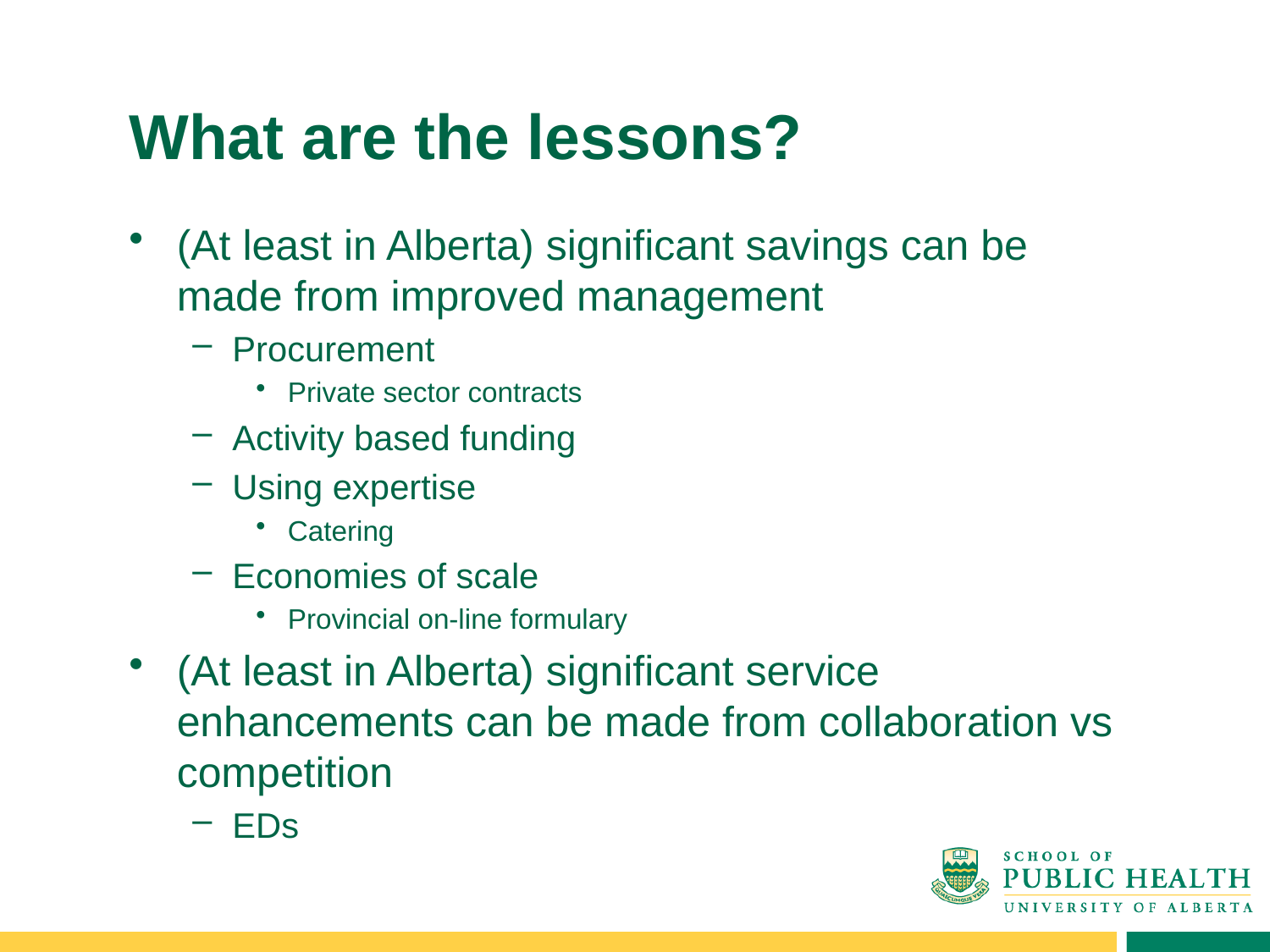

# What are the lessons?
(At least in Alberta) significant savings can be made from improved management
Procurement
Private sector contracts
Activity based funding
Using expertise
Catering
Economies of scale
Provincial on-line formulary
(At least in Alberta) significant service enhancements can be made from collaboration vs competition
EDs